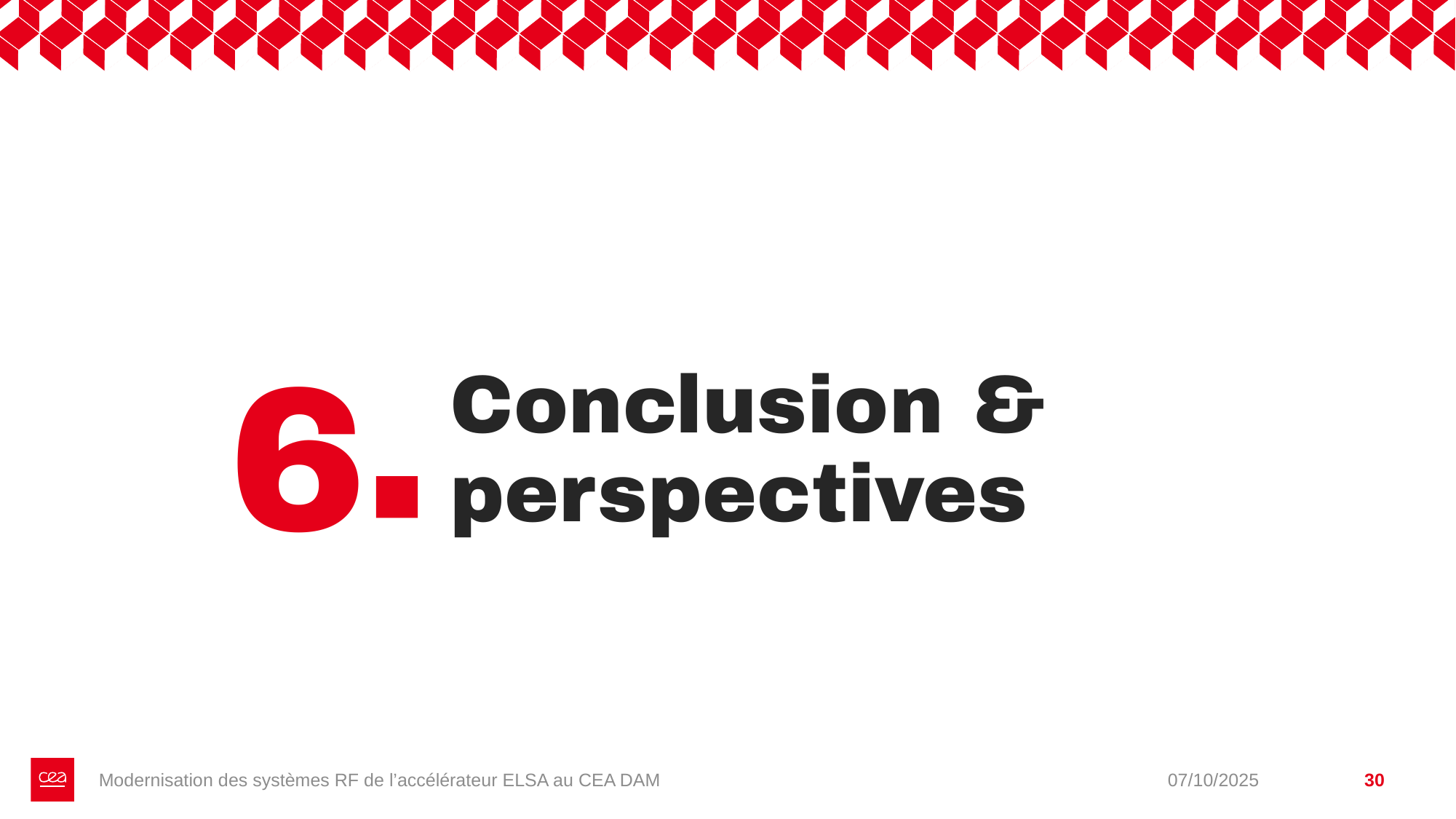

6
# Conclusion & perspectives

Modernisation des systèmes RF de l’accélérateur ELSA au CEA DAM
07/10/2025
30